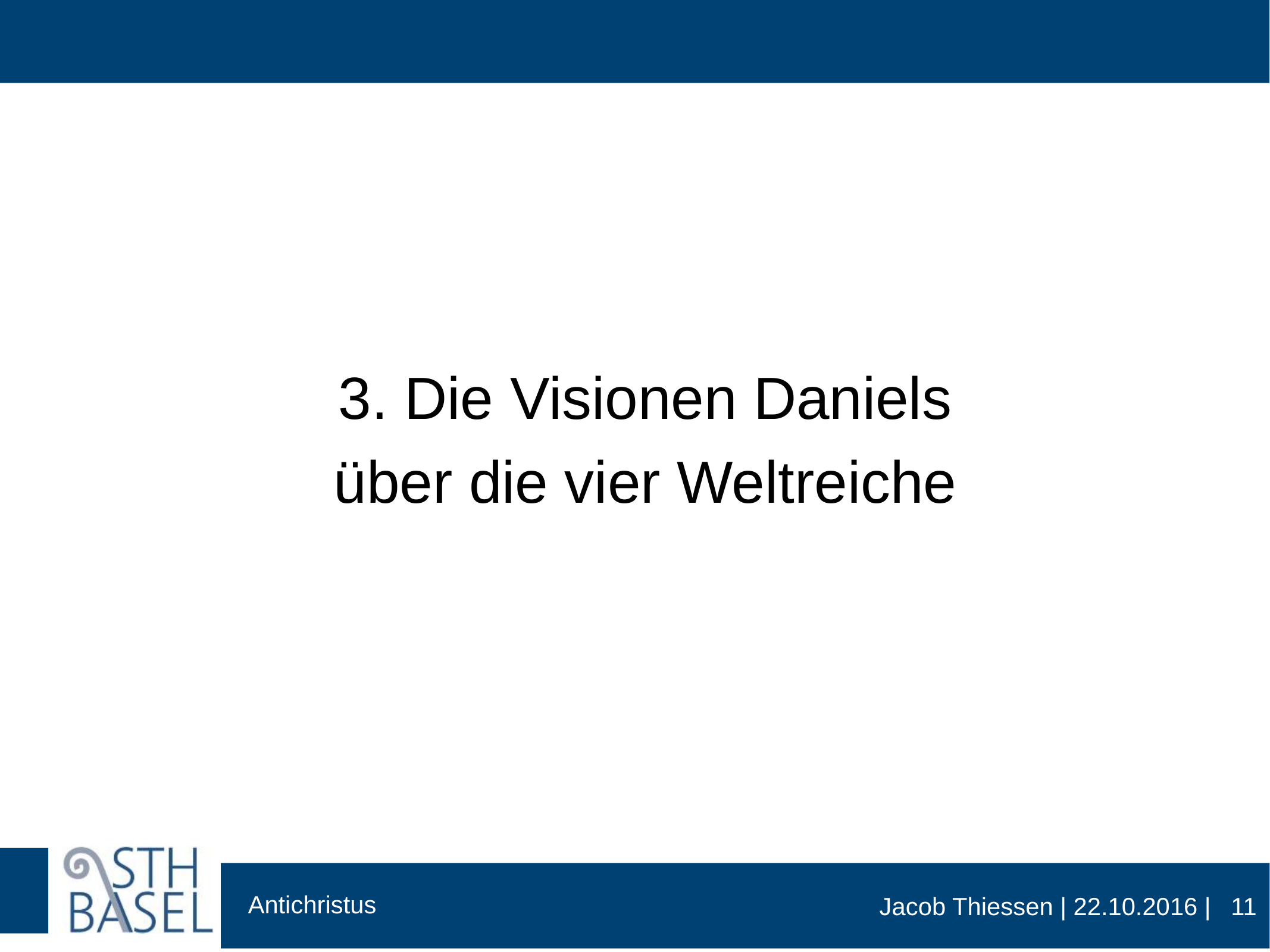

#

3. Die Visionen Daniels
über die vier Weltreiche

11